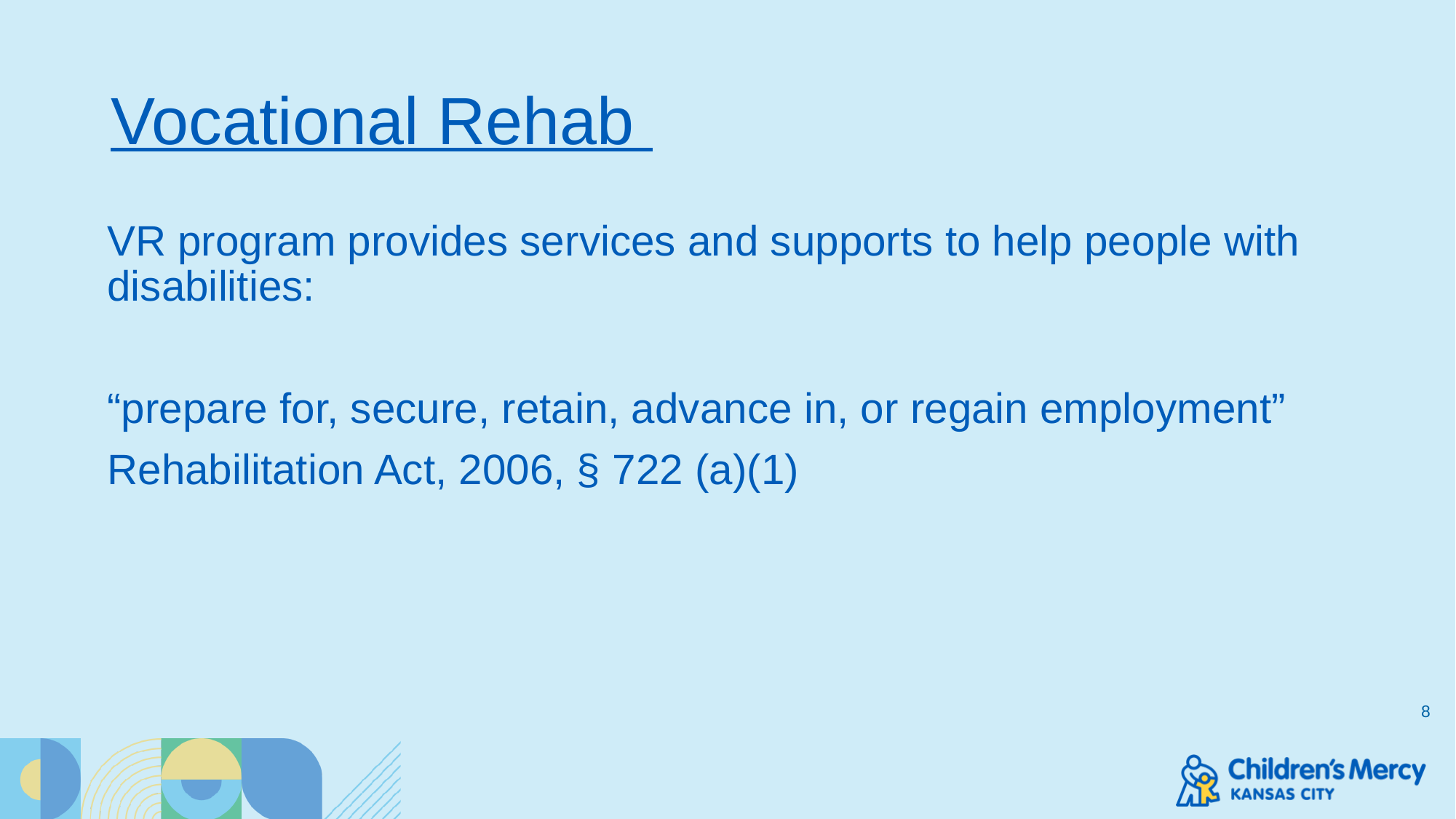

# Vocational Rehab
VR program provides services and supports to help people with disabilities:

“prepare for, secure, retain, advance in, or regain employment”
Rehabilitation Act, 2006, § 722 (a)(1)

8